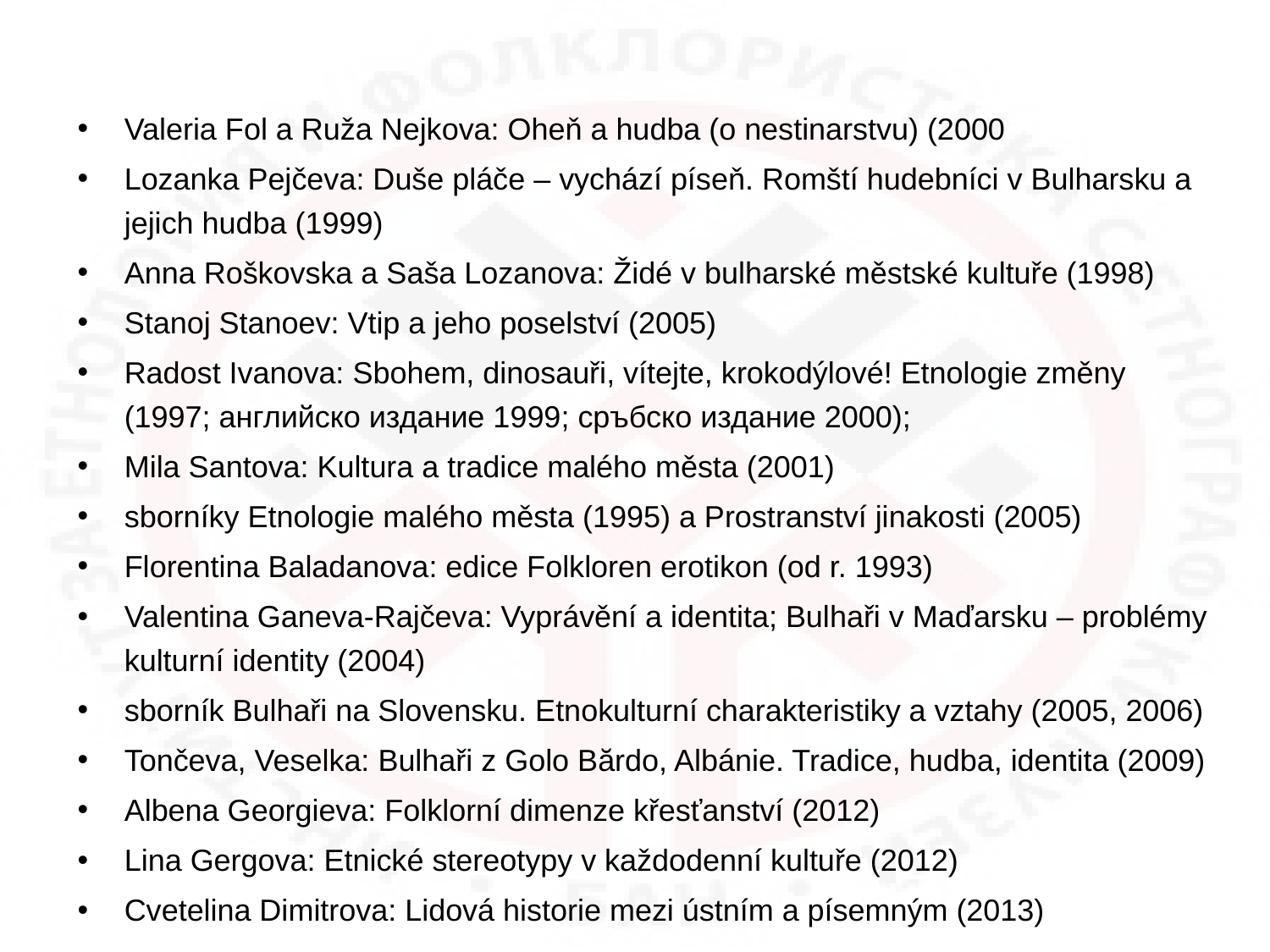

#
Valeria Fol a Ruža Nejkova: Oheň a hudba (o nestinarstvu) (2000
Lozanka Pejčeva: Duše pláče – vychází píseň. Romští hudebníci v Bulharsku a jejich hudba (1999)
Anna Roškovska a Saša Lozanova: Židé v bulharské městské kultuře (1998)
Stanoj Stanoev: Vtip a jeho poselství (2005)
Radost Ivanova: Sbohem, dinosauři, vítejte, krokodýlové! Etnologie změny (1997; английско издание 1999; сръбско издание 2000);
Mila Santova: Kultura a tradice malého města (2001)
sborníky Etnologie malého města (1995) a Prostranství jinakosti (2005)
Florentina Baladanova: edice Folkloren erotikon (od r. 1993)
Valentina Ganeva-Rajčeva: Vyprávění a identita; Bulhaři v Maďarsku – problémy kulturní identity (2004)
sborník Bulhaři na Slovensku. Etnokulturní charakteristiky a vztahy (2005, 2006)
Tončeva, Veselka: Bulhaři z Golo Bărdo, Albánie. Tradice, hudba, identita (2009)
Albena Georgieva: Folklorní dimenze křesťanství (2012)
Lina Gergova: Etnické stereotypy v každodenní kultuře (2012)
Cvetelina Dimitrova: Lidová historie mezi ústním a písemným (2013)